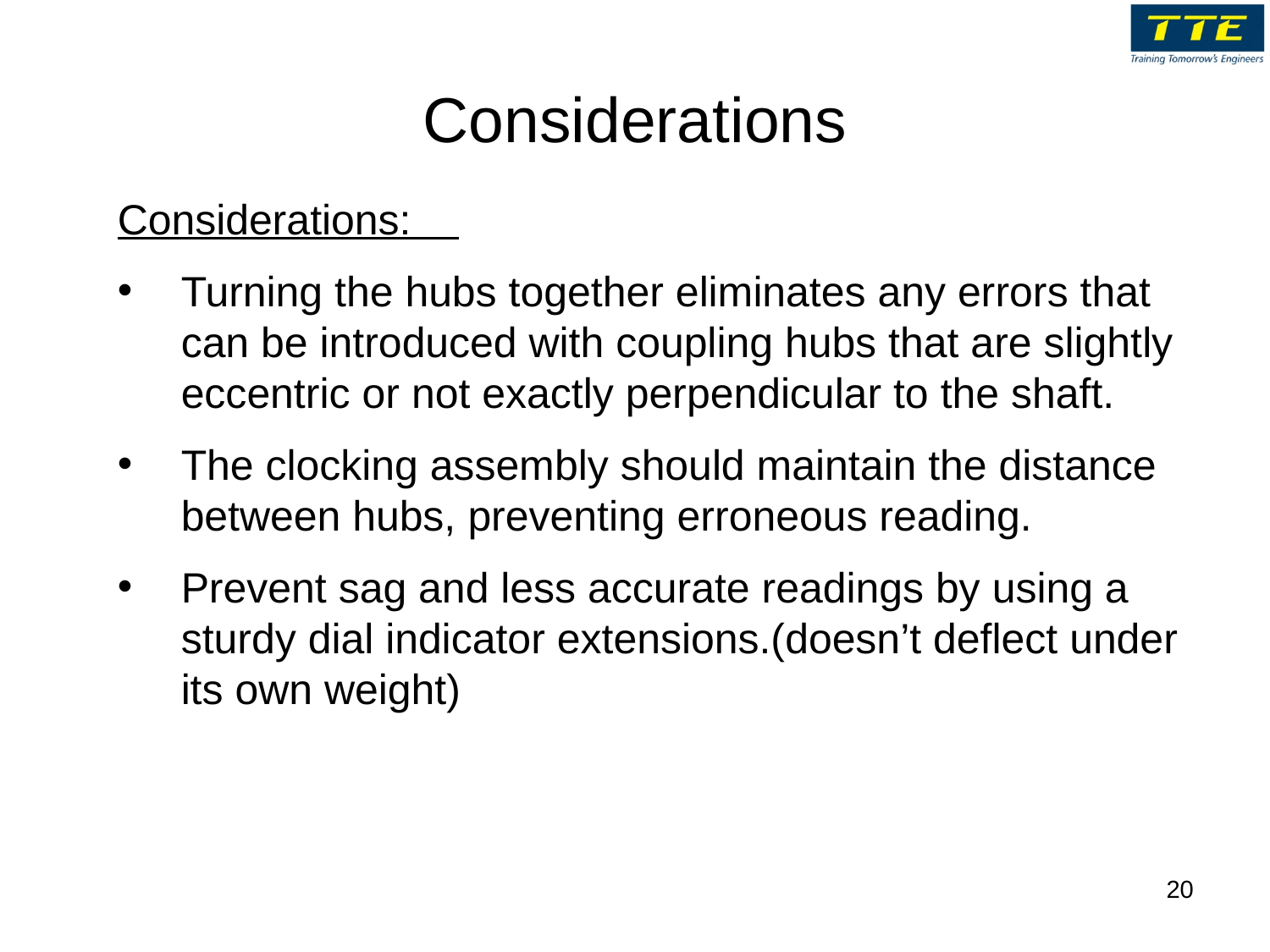

# Considerations
Considerations:
Turning the hubs together eliminates any errors that can be introduced with coupling hubs that are slightly eccentric or not exactly perpendicular to the shaft.
The clocking assembly should maintain the distance between hubs, preventing erroneous reading.
Prevent sag and less accurate readings by using a sturdy dial indicator extensions.(doesn’t deflect under its own weight)
20